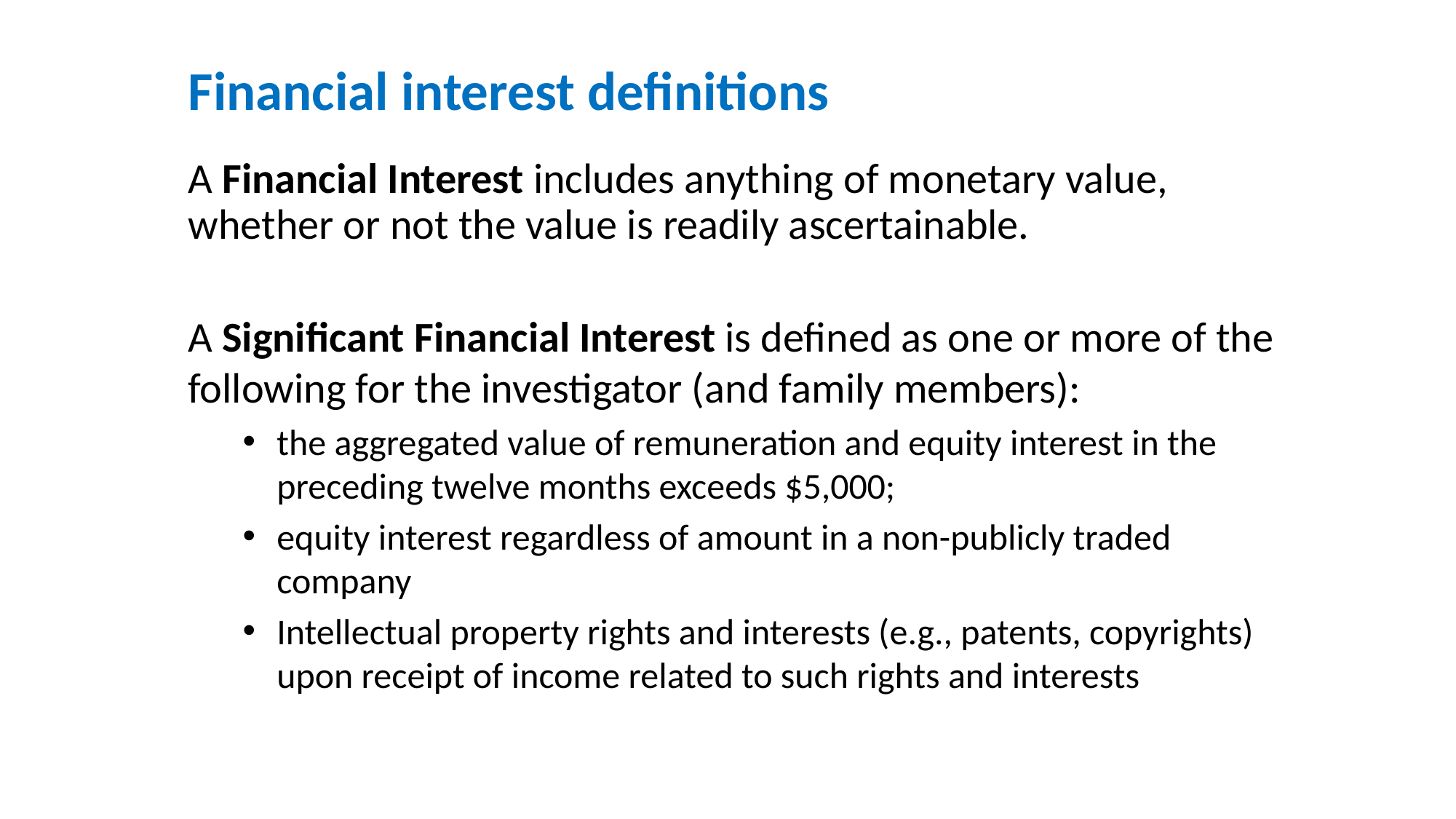

Financial interest definitions
A Financial Interest includes anything of monetary value, whether or not the value is readily ascertainable.
A Significant Financial Interest is defined as one or more of the following for the investigator (and family members):
the aggregated value of remuneration and equity interest in the preceding twelve months exceeds $5,000;
equity interest regardless of amount in a non-publicly traded company
Intellectual property rights and interests (e.g., patents, copyrights) upon receipt of income related to such rights and interests